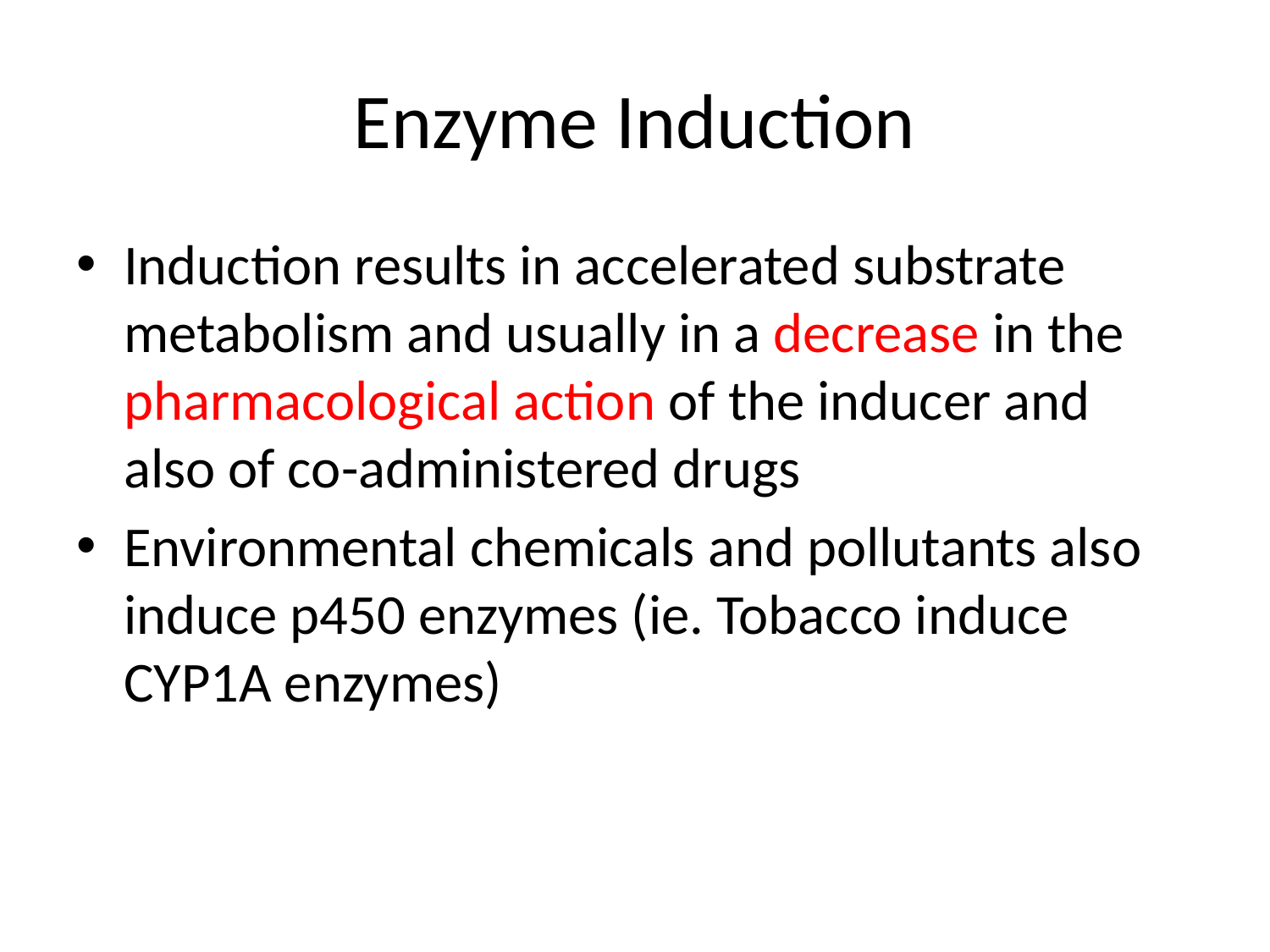

# Enzyme Induction
Induction results in accelerated substrate metabolism and usually in a decrease in the pharmacological action of the inducer and also of co-administered drugs
Environmental chemicals and pollutants also induce p450 enzymes (ie. Tobacco induce CYP1A enzymes)